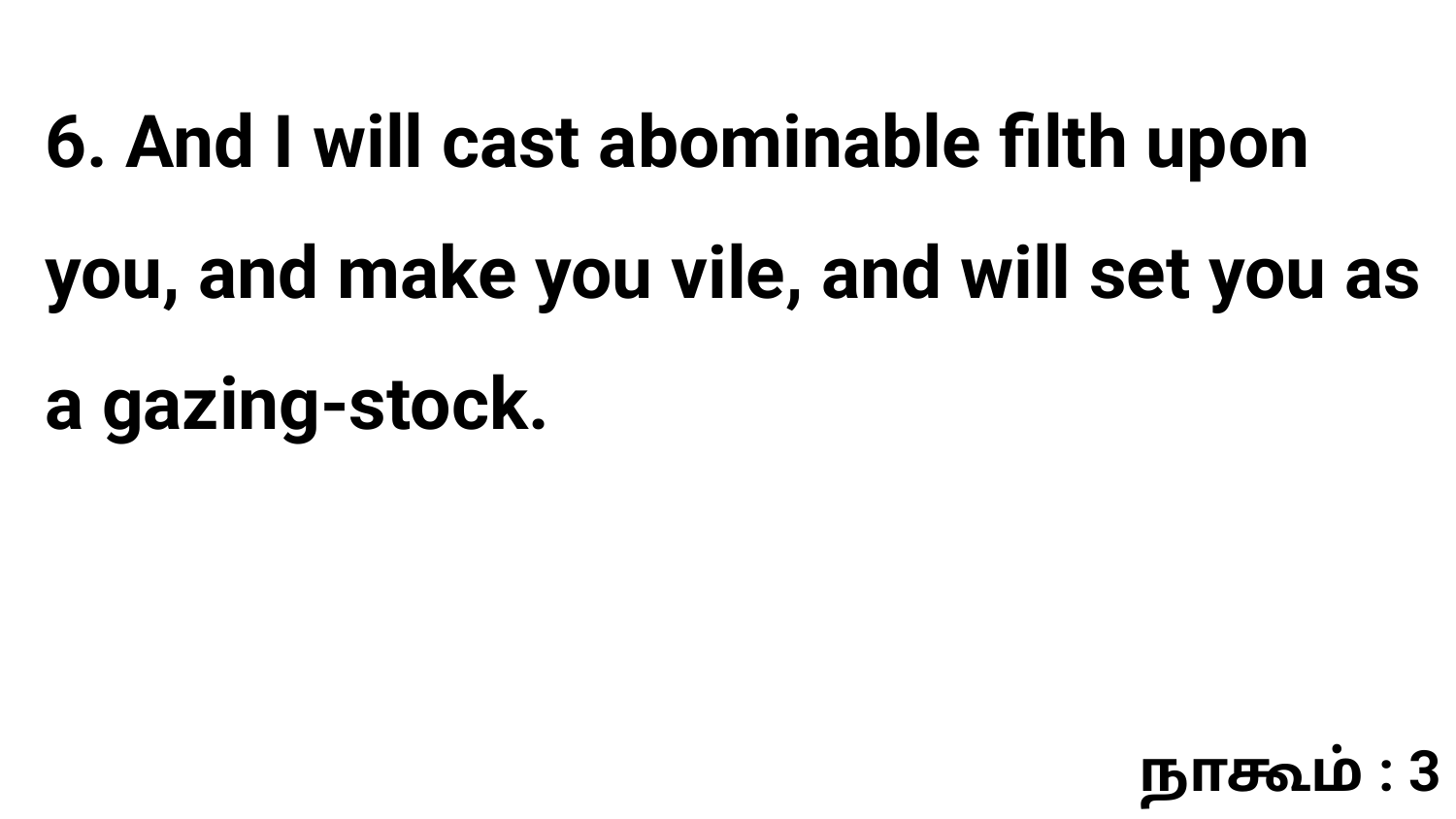

6. And I will cast abominable filth upon you, and make you vile, and will set you as a gazing-stock.
நாகூம் : 3